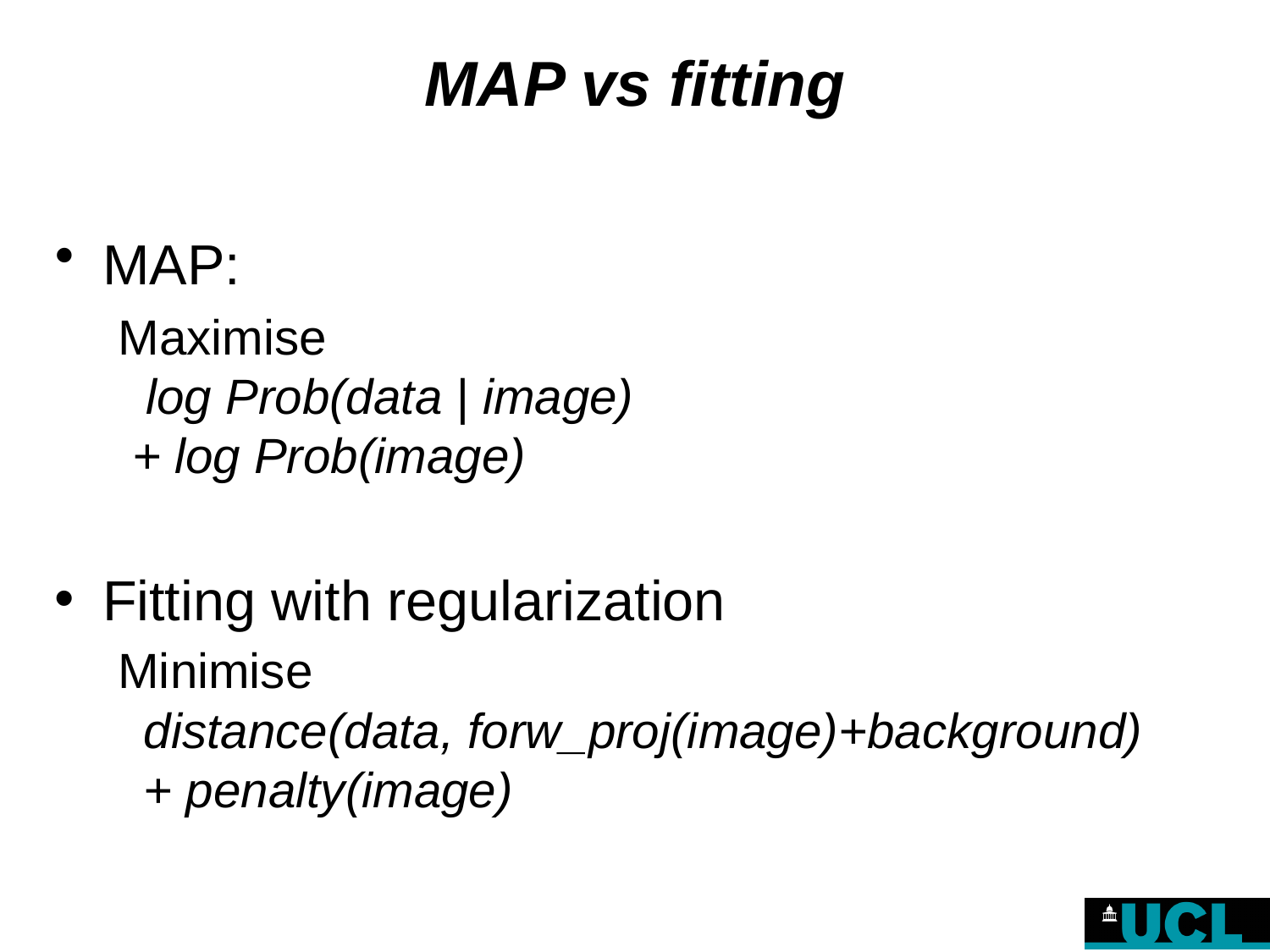

# MAP vs fitting
MAP:
Maximise
  log Prob(data | image)
 + log Prob(image)

Fitting with regularization
 Minimise
   distance(data, forw_proj(image)+background)
   + penalty(image)